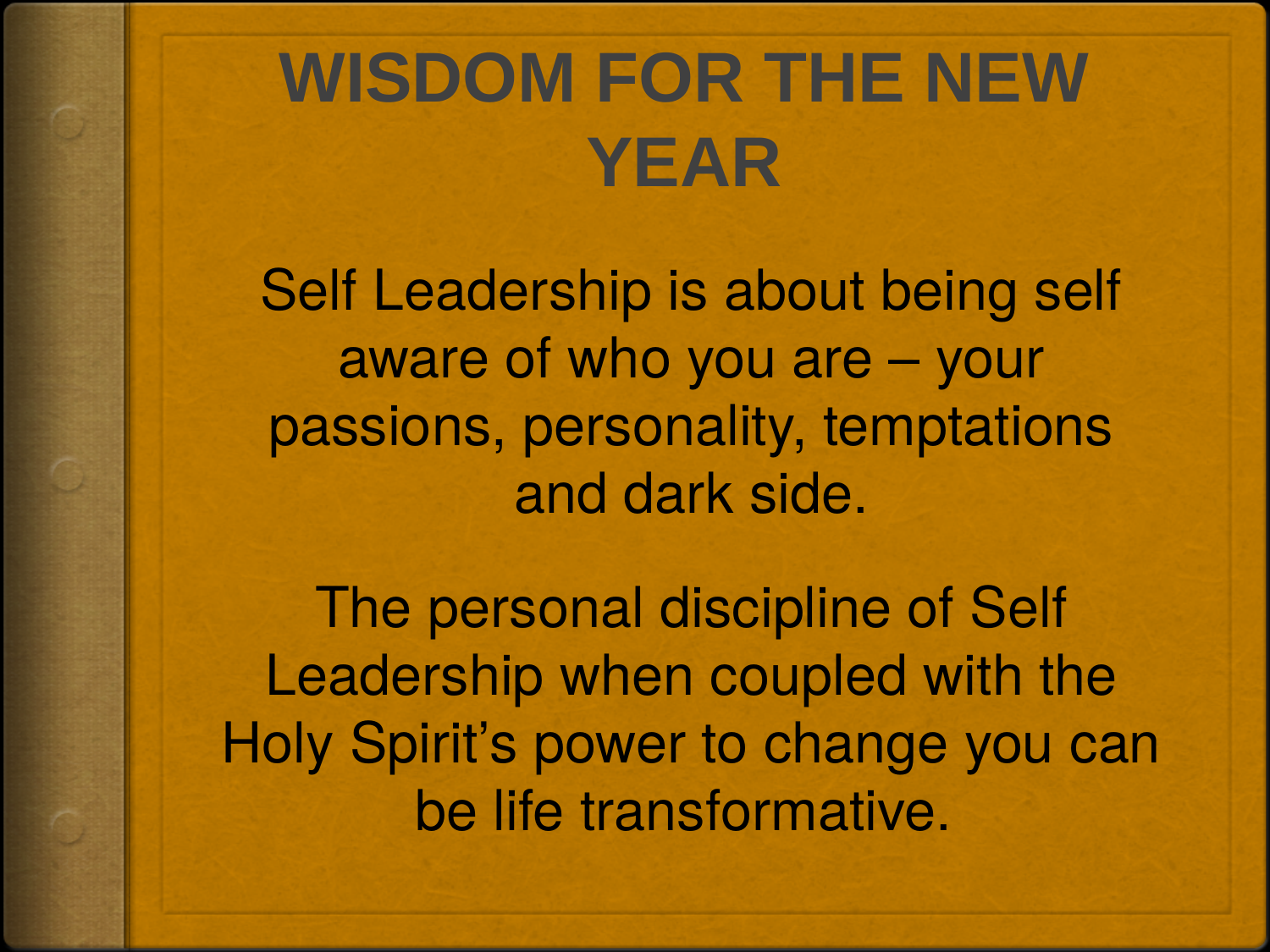

# WISDOM FOR THE NEW YEAR
Self Leadership is about being self aware of who you are – your passions, personality, temptations and dark side.

The personal discipline of Self Leadership when coupled with the Holy Spirit’s power to change you can be life transformative.